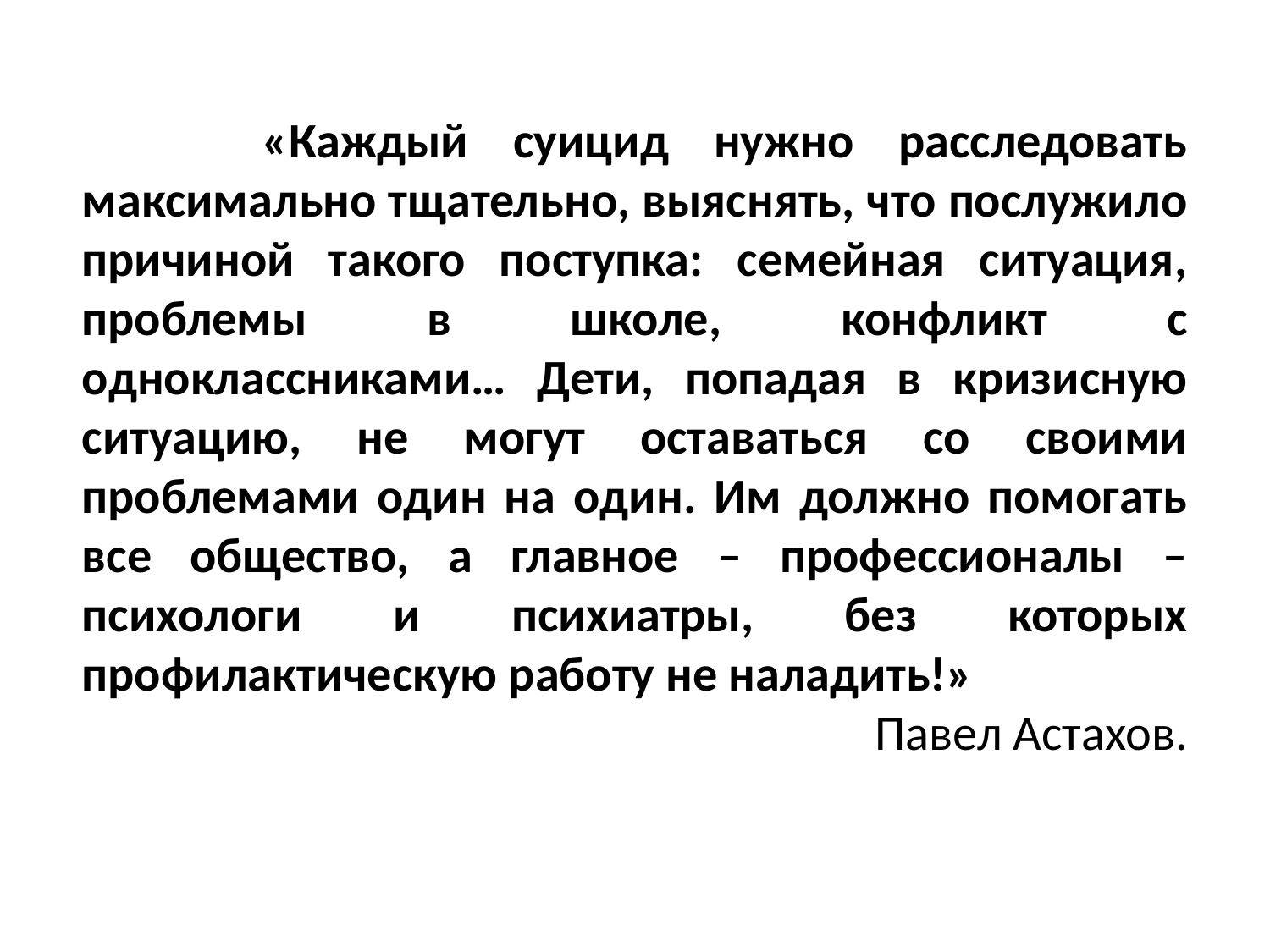

«Каждый суицид нужно расследовать максимально тщательно, выяснять, что послужило причиной такого поступка: семейная ситуация, проблемы в школе, конфликт с одноклассниками… Дети, попадая в кризисную ситуацию, не могут оставаться со своими проблемами один на один. Им должно помогать все общество, а главное – профессионалы – психологи и психиатры, без которых профилактическую работу не наладить!»
 Павел Астахов.